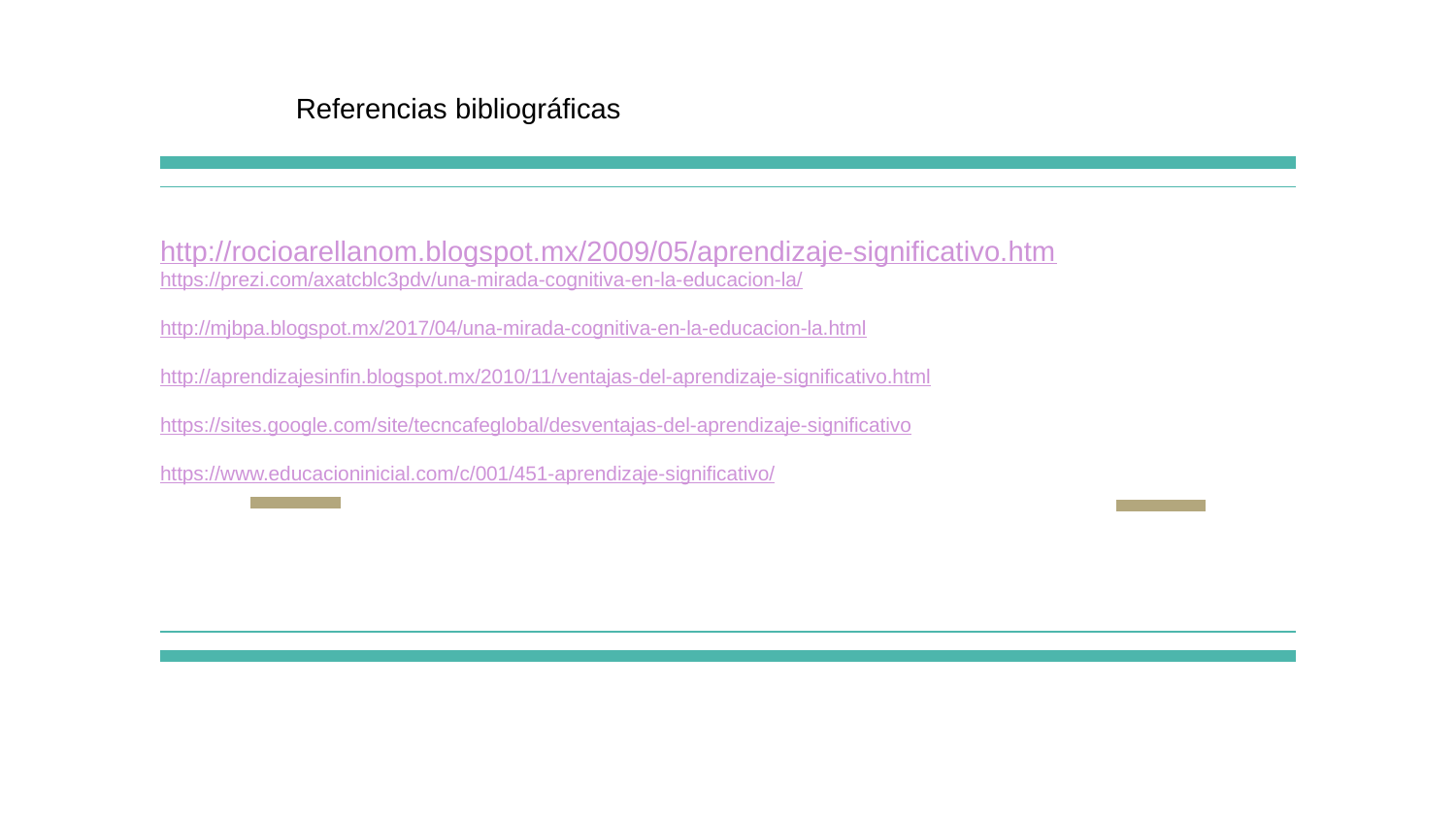

Referencias bibliográficas
http://rocioarellanom.blogspot.mx/2009/05/aprendizaje-significativo.htm
https://prezi.com/axatcblc3pdv/una-mirada-cognitiva-en-la-educacion-la/
http://mjbpa.blogspot.mx/2017/04/una-mirada-cognitiva-en-la-educacion-la.html

http://aprendizajesinfin.blogspot.mx/2010/11/ventajas-del-aprendizaje-significativo.html

https://sites.google.com/site/tecncafeglobal/desventajas-del-aprendizaje-significativo

https://www.educacioninicial.com/c/001/451-aprendizaje-significativo/